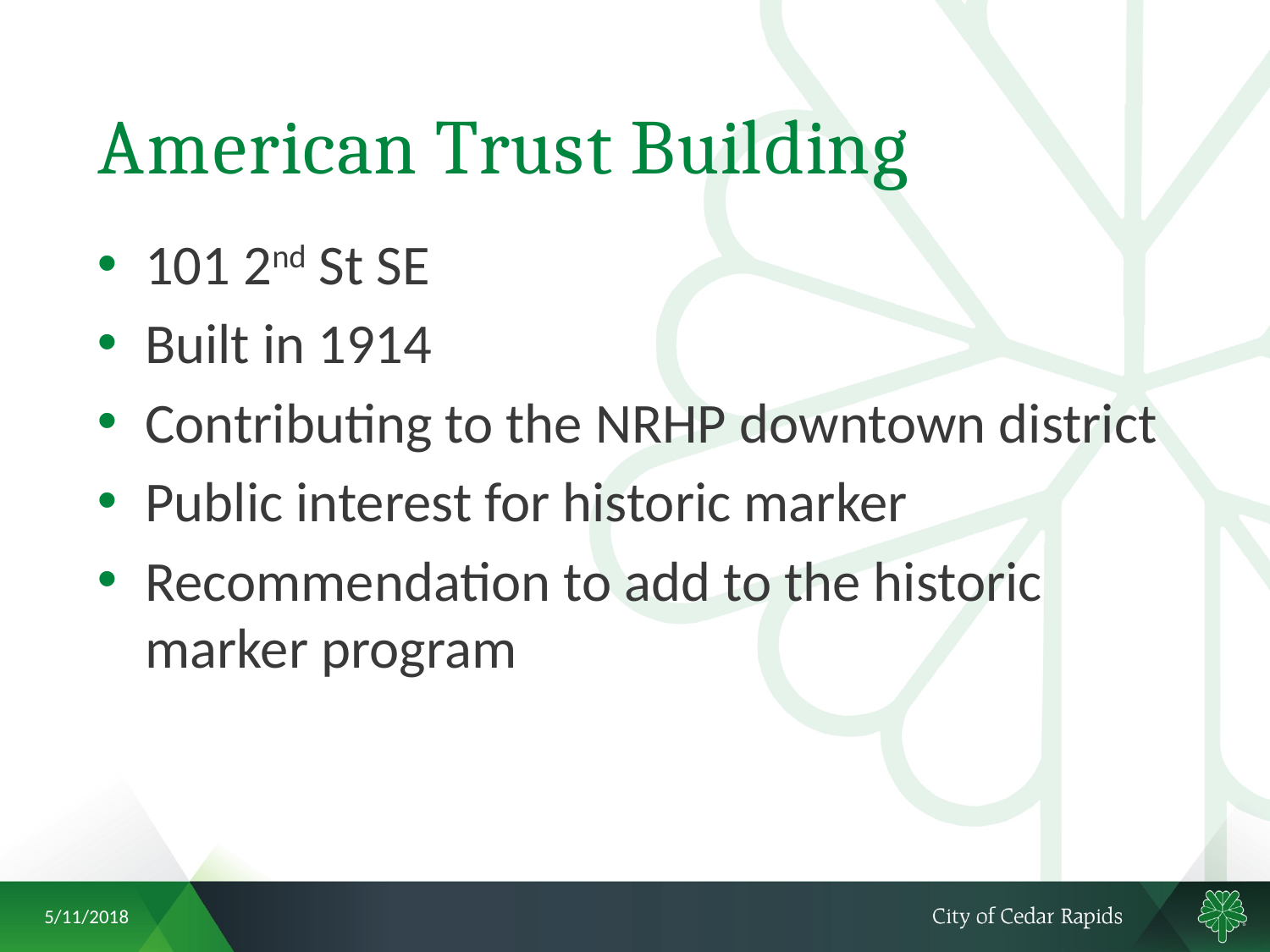

# American Trust Building
101 2nd St SE
Built in 1914
Contributing to the NRHP downtown district
Public interest for historic marker
Recommendation to add to the historic marker program

5/11/2018